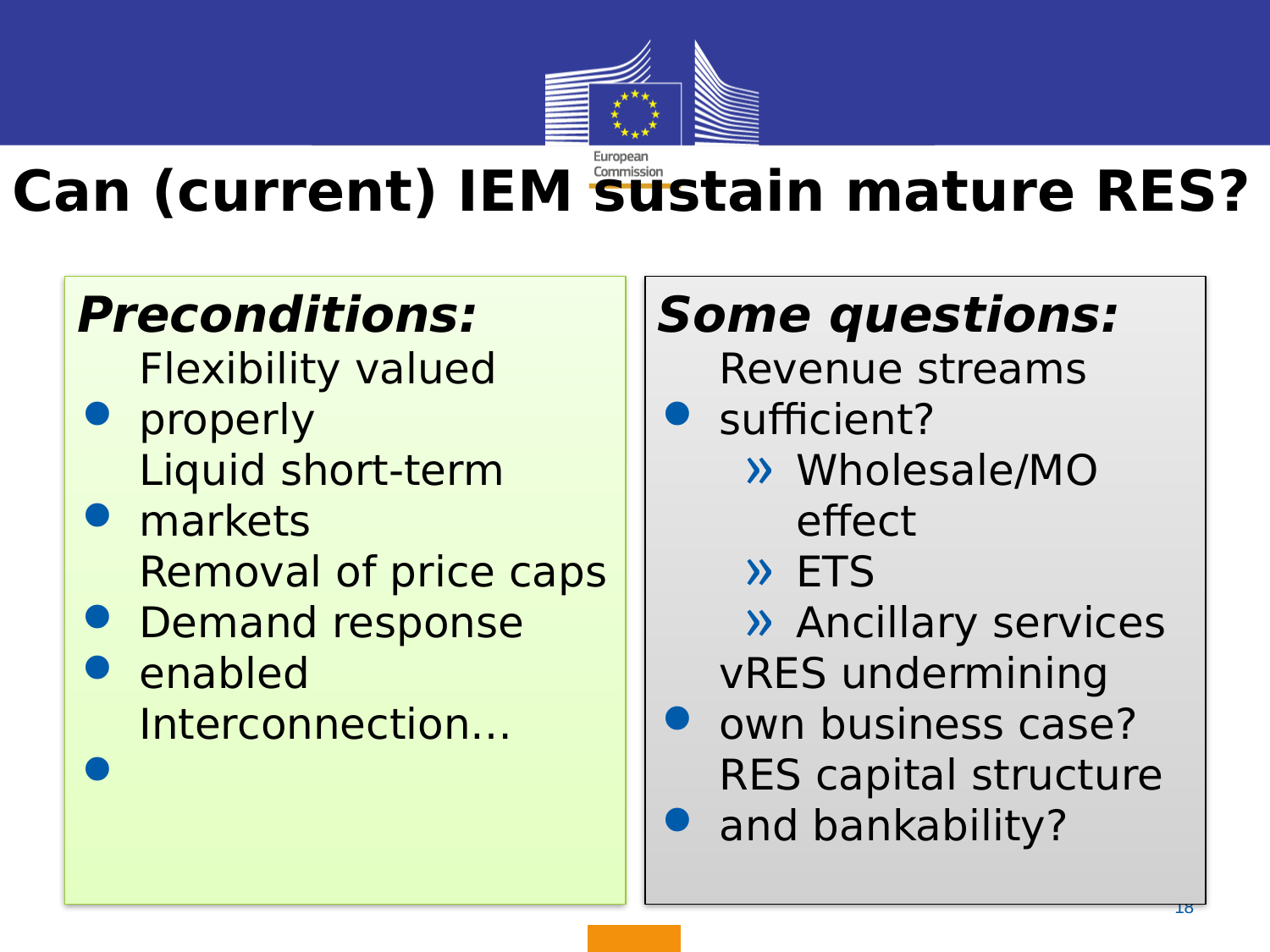

# Can (current) IEM sustain mature RES?
Preconditions:
Flexibility valued properly
Liquid short-term markets
Removal of price caps
Demand response enabled
Interconnection…
Some questions:
Revenue streams sufficient?
Wholesale/MO effect
ETS
Ancillary services
vRES undermining own business case?
RES capital structure and bankability?